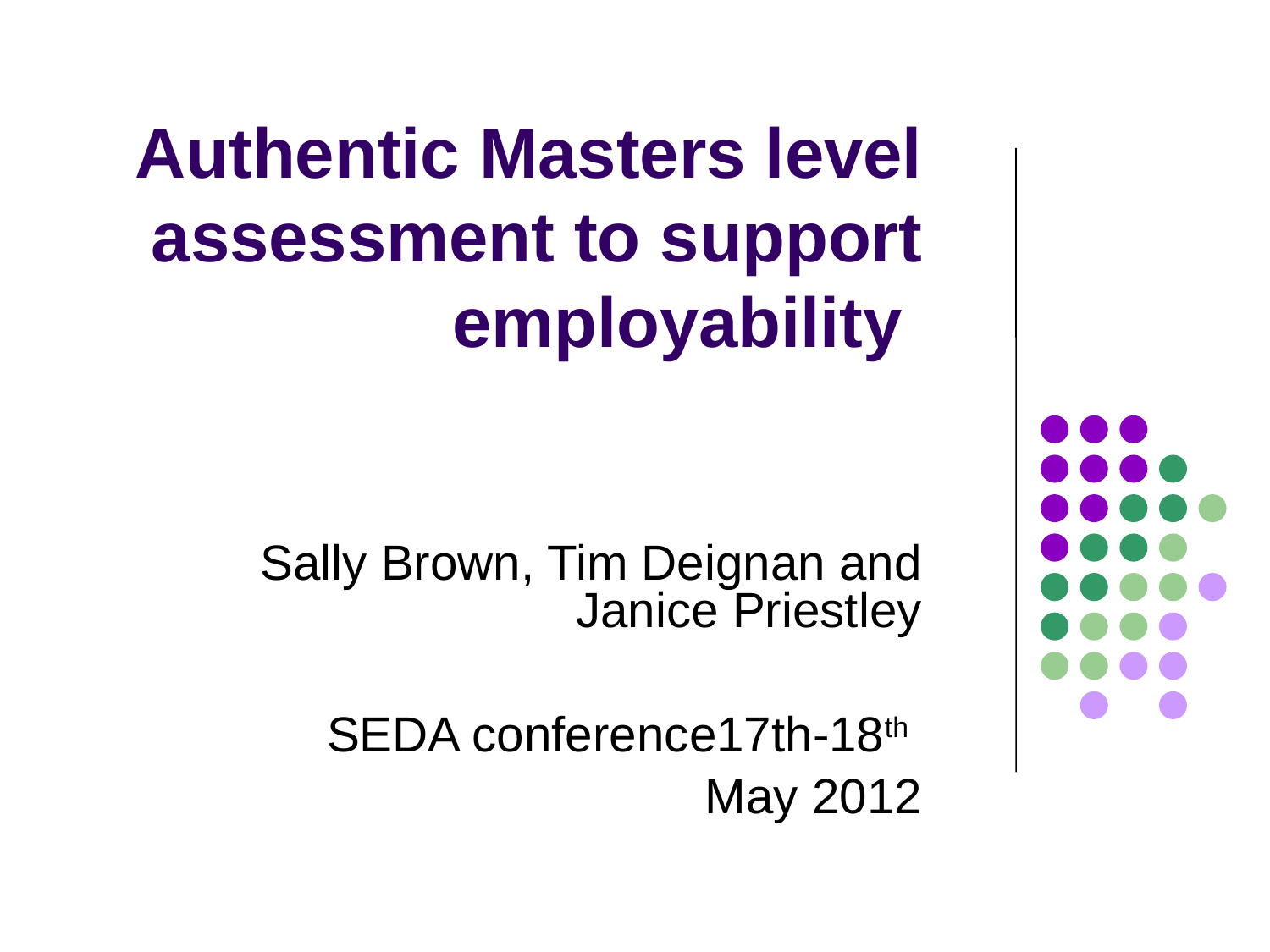

# Authentic Masters level assessment to support employability
Sally Brown, Tim Deignan and Janice Priestley

SEDA conference17th-18th
May 2012